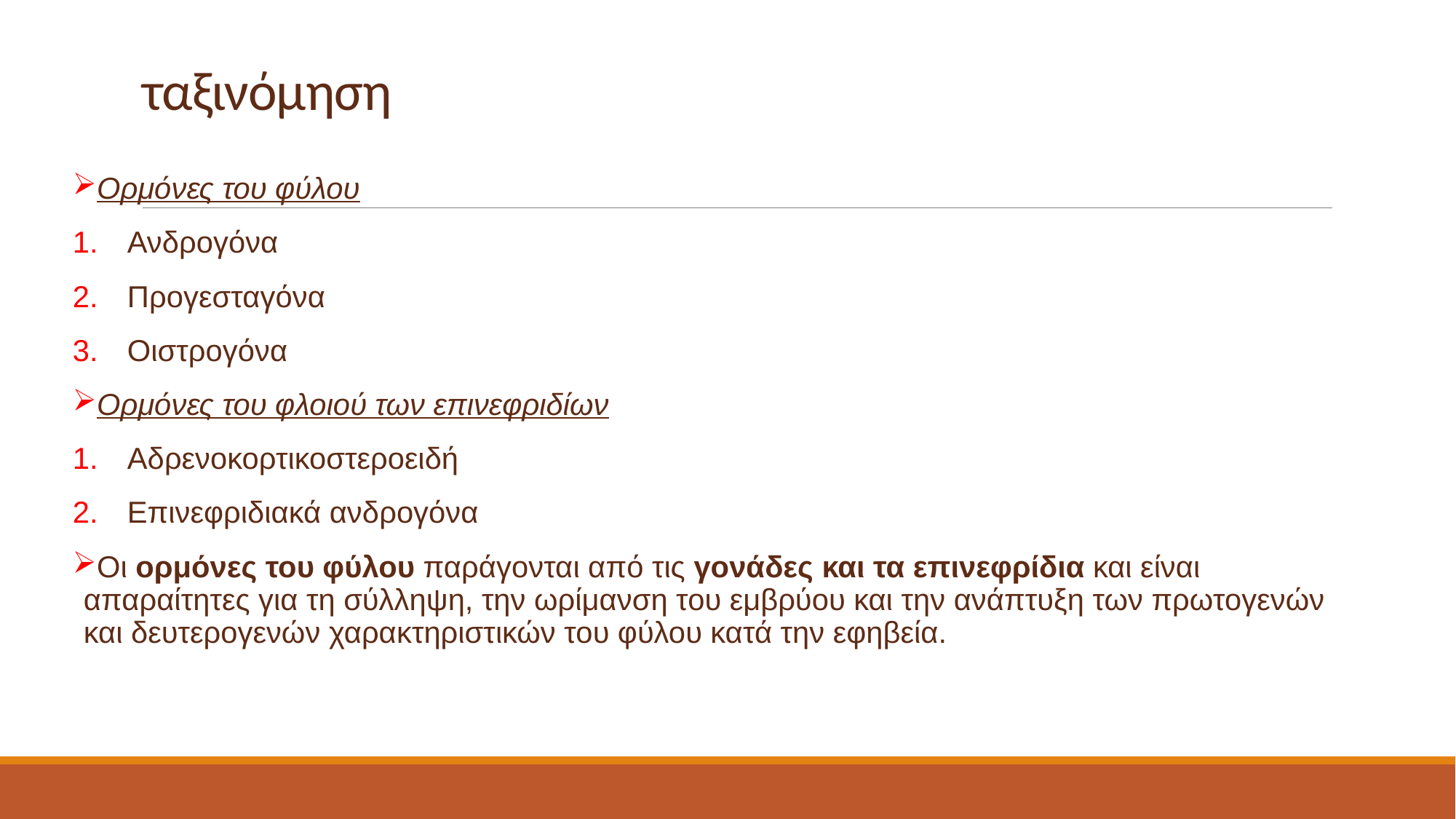

# ταξινόμηση
Ορμόνες του φύλου
Ανδρογόνα
Προγεσταγόνα
Οιστρογόνα
Ορμόνες του φλοιού των επινεφριδίων
Αδρενοκορτικοστεροειδή
Επινεφριδιακά ανδρογόνα
Οι ορμόνες του φύλου παράγονται από τις γονάδες και τα επινεφρίδια και είναι απαραίτητες για τη σύλληψη, την ωρίμανση του εμβρύου και την ανάπτυξη των πρωτογενών και δευτερογενών χαρακτηριστικών του φύλου κατά την εφηβεία.